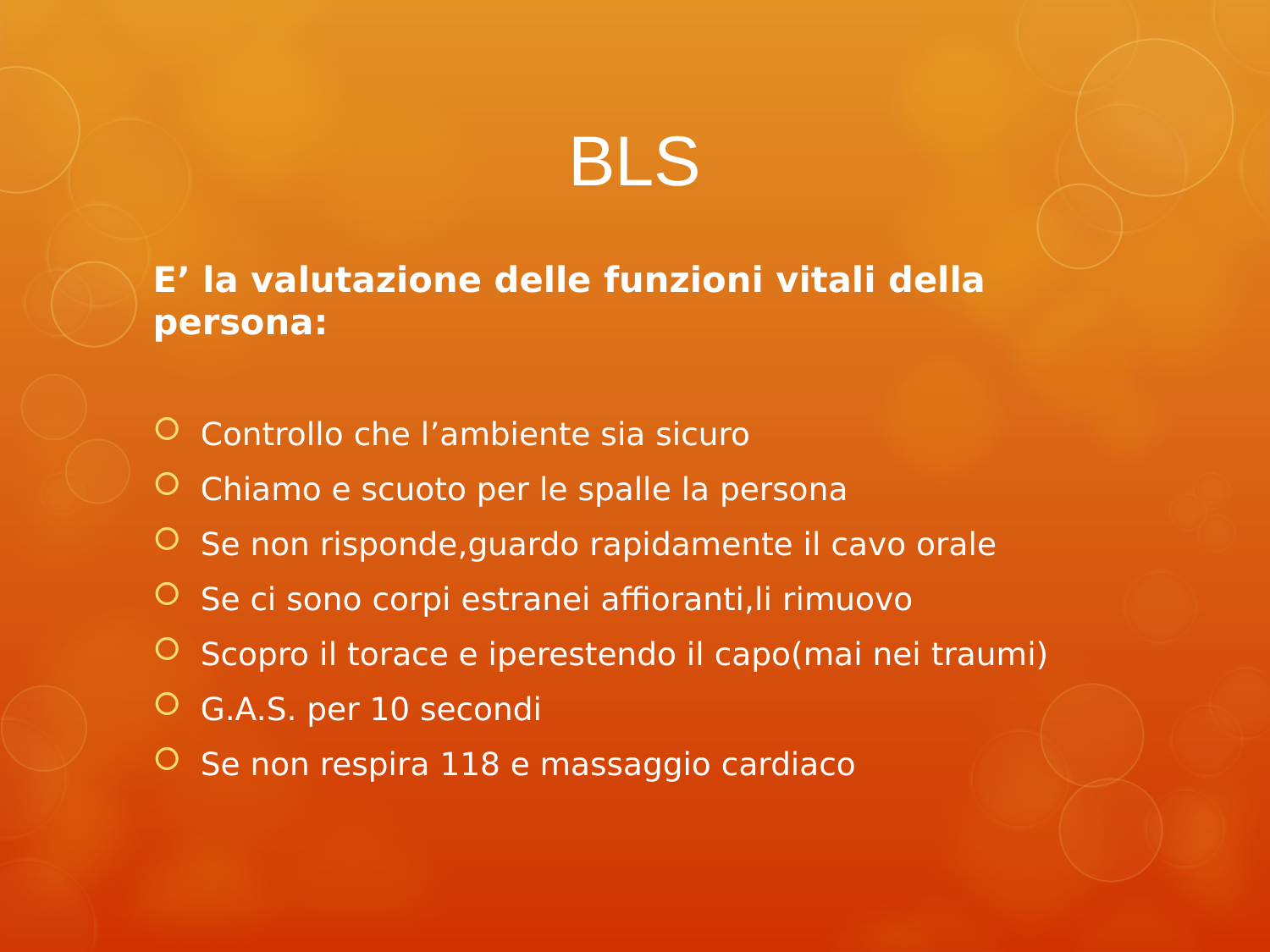

# BLS
E’ la valutazione delle funzioni vitali della persona:

Controllo che l’ambiente sia sicuro
Chiamo e scuoto per le spalle la persona
Se non risponde,guardo rapidamente il cavo orale
Se ci sono corpi estranei affioranti,li rimuovo
Scopro il torace e iperestendo il capo(mai nei traumi)
G.A.S. per 10 secondi
Se non respira 118 e massaggio cardiaco